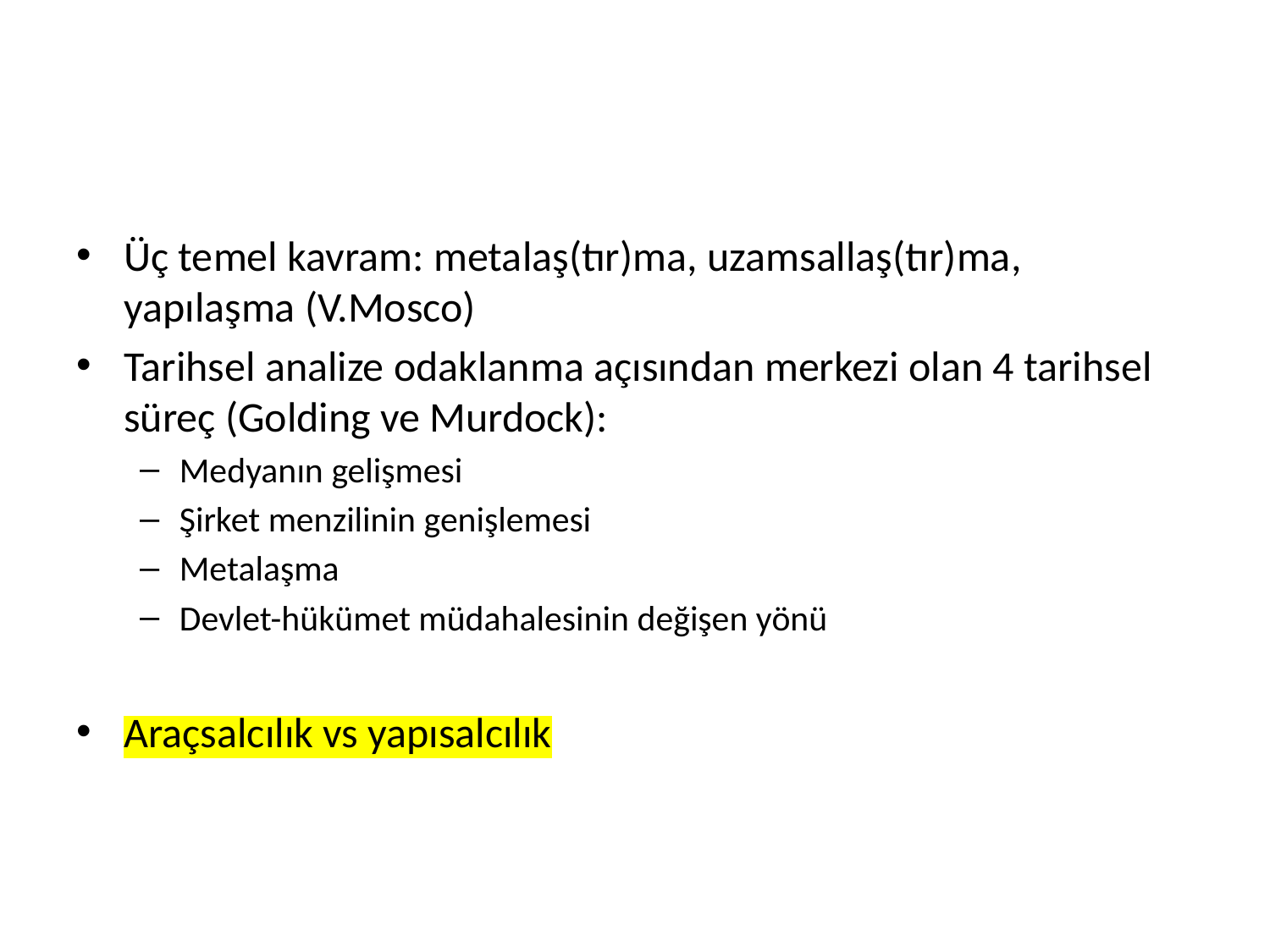

#
Üç temel kavram: metalaş(tır)ma, uzamsallaş(tır)ma, yapılaşma (V.Mosco)
Tarihsel analize odaklanma açısından merkezi olan 4 tarihsel süreç (Golding ve Murdock):
Medyanın gelişmesi
Şirket menzilinin genişlemesi
Metalaşma
Devlet-hükümet müdahalesinin değişen yönü

Araçsalcılık vs yapısalcılık